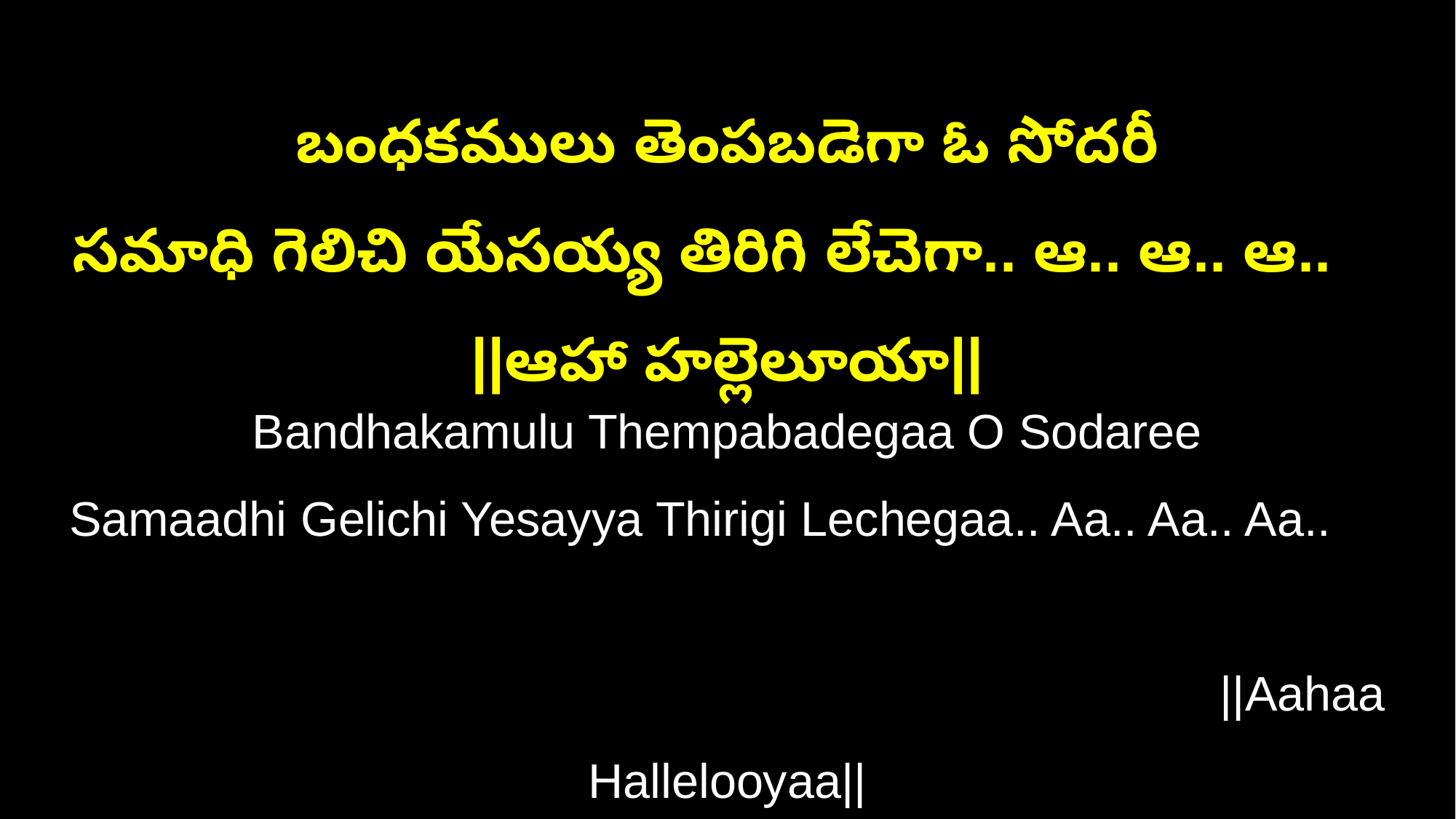

బంధకములు తెంపబడెగా ఓ సోదరీ
సమాధి గెలిచి యేసయ్య తిరిగి లేచెగా.. ఆ.. ఆ.. ఆ..    ||ఆహా హల్లెలూయా||
Bandhakamulu Thempabadegaa O Sodaree
Samaadhi Gelichi Yesayya Thirigi Lechegaa.. Aa.. Aa.. Aa..                                                                                                                                                                                              ||Aahaa Hallelooyaa||